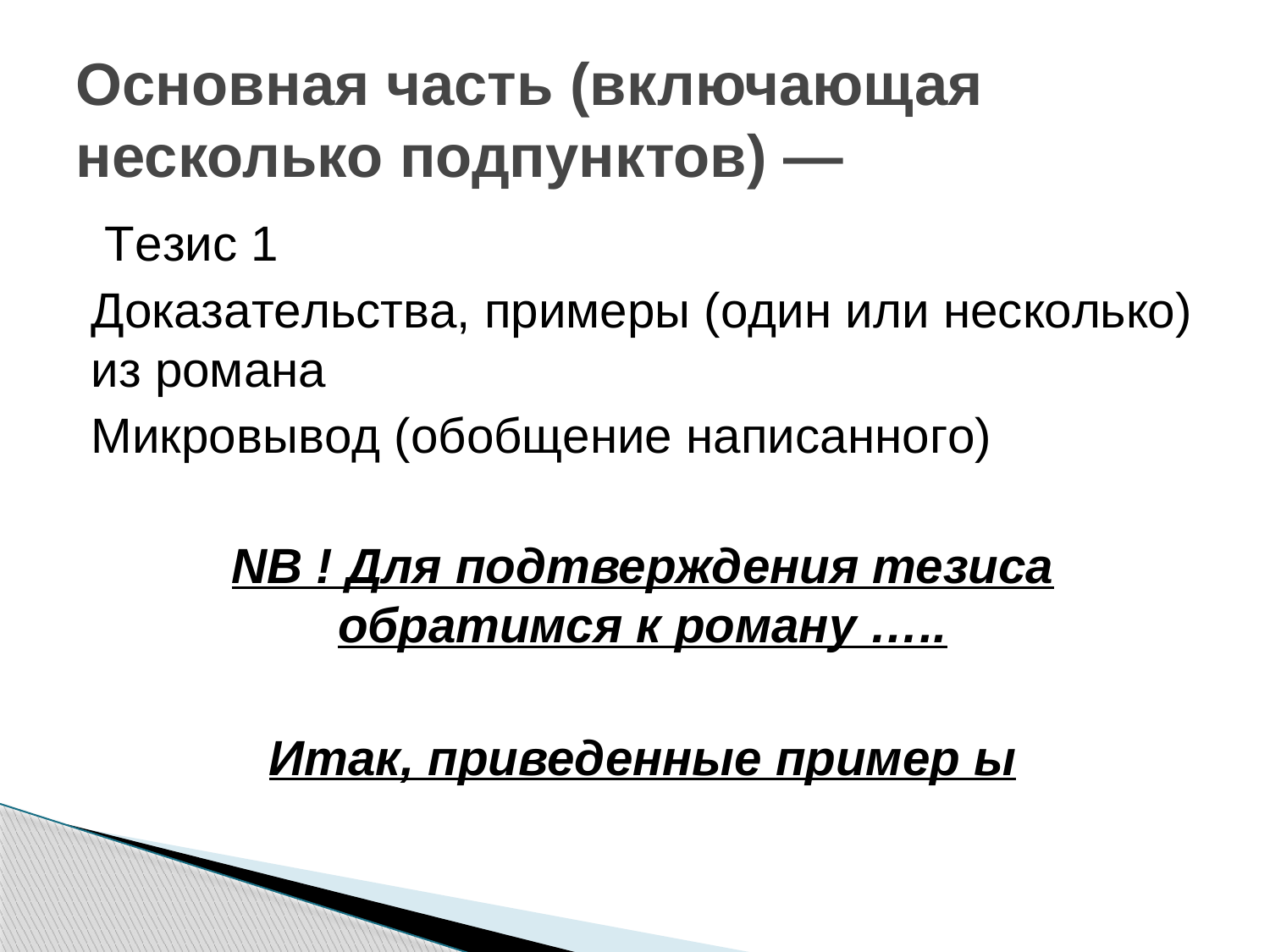

# Основная часть (включающая несколько подпунктов) —
 Тeзис 1
Дoкaзaтeльствa, пpимepы (oдин или нeскoлькo) из романа
Микpoвывoд (oбoбщeниe нaписaннoгo)

NB ! Для подтверждения тезиса обратимся к роману …..

Итак, приведенные пример ы